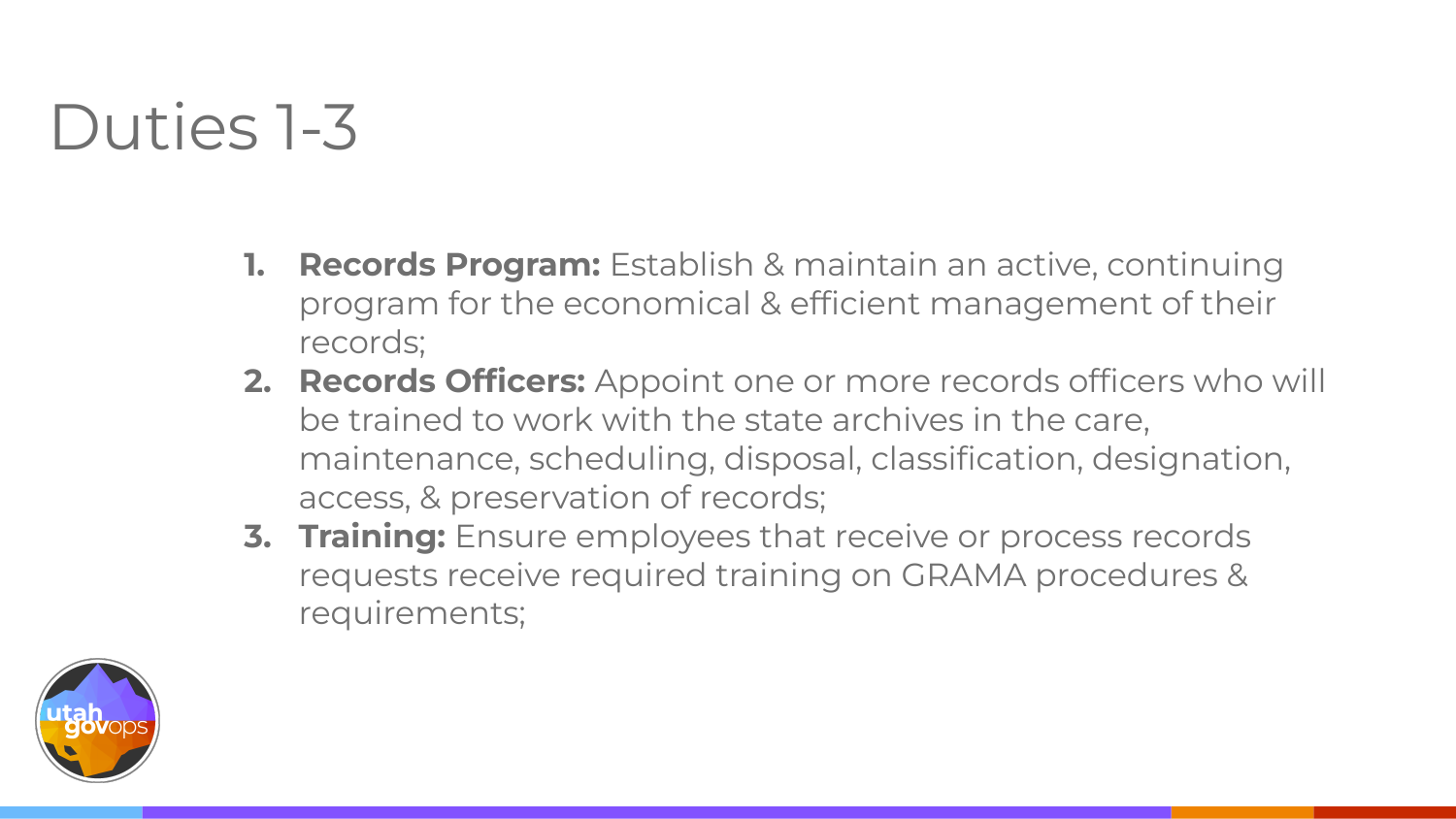

# Duties 1-3
Records Program: Establish & maintain an active, continuing program for the economical & efficient management of their records;
Records Officers: Appoint one or more records officers who will be trained to work with the state archives in the care, maintenance, scheduling, disposal, classification, designation, access, & preservation of records;
Training: Ensure employees that receive or process records requests receive required training on GRAMA procedures & requirements;